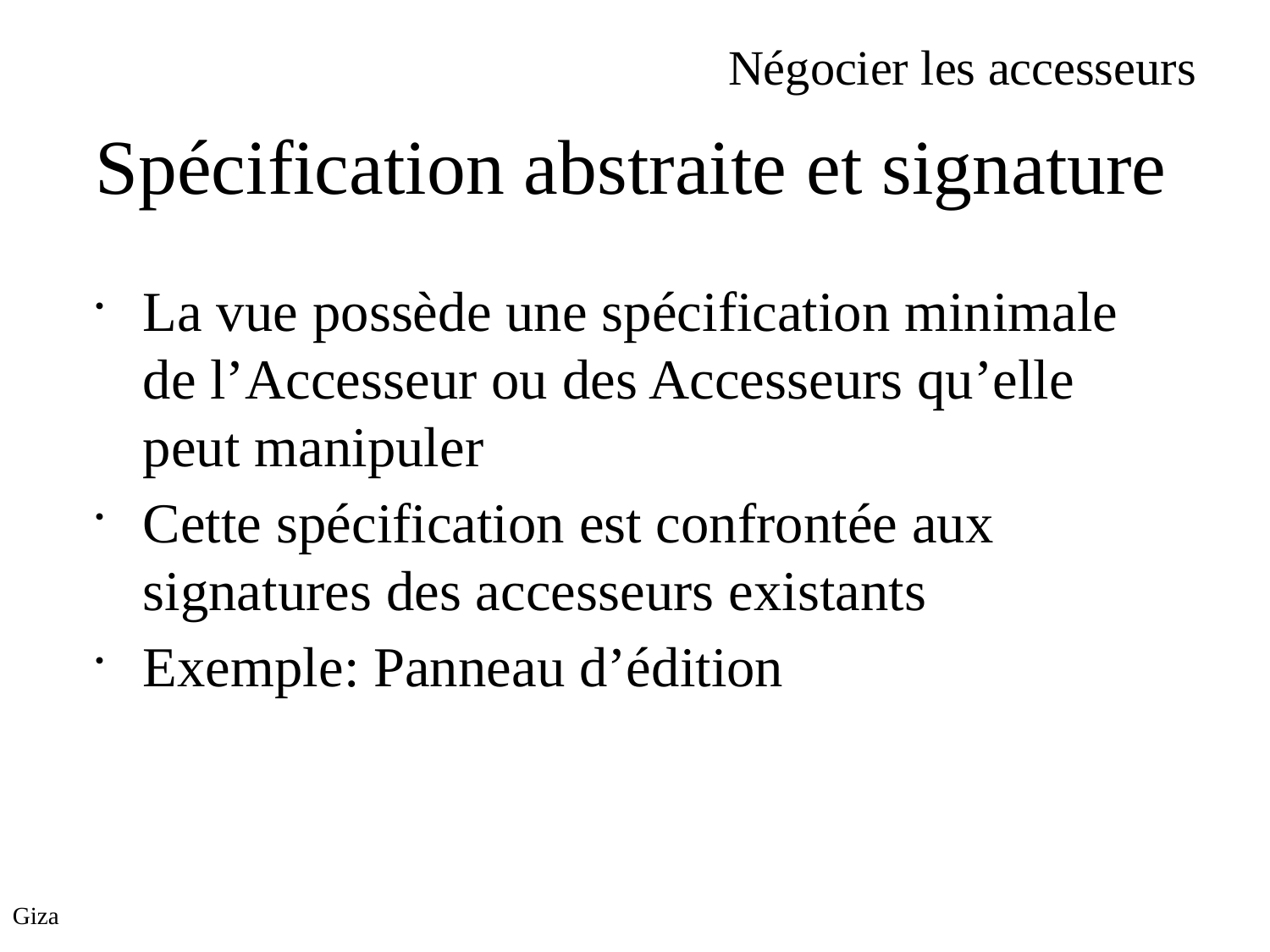

Négocier les accesseurs
Spécification abstraite et signature
La vue possède une spécification minimale de l’Accesseur ou des Accesseurs qu’elle peut manipuler
Cette spécification est confrontée aux signatures des accesseurs existants
Exemple: Panneau d’édition